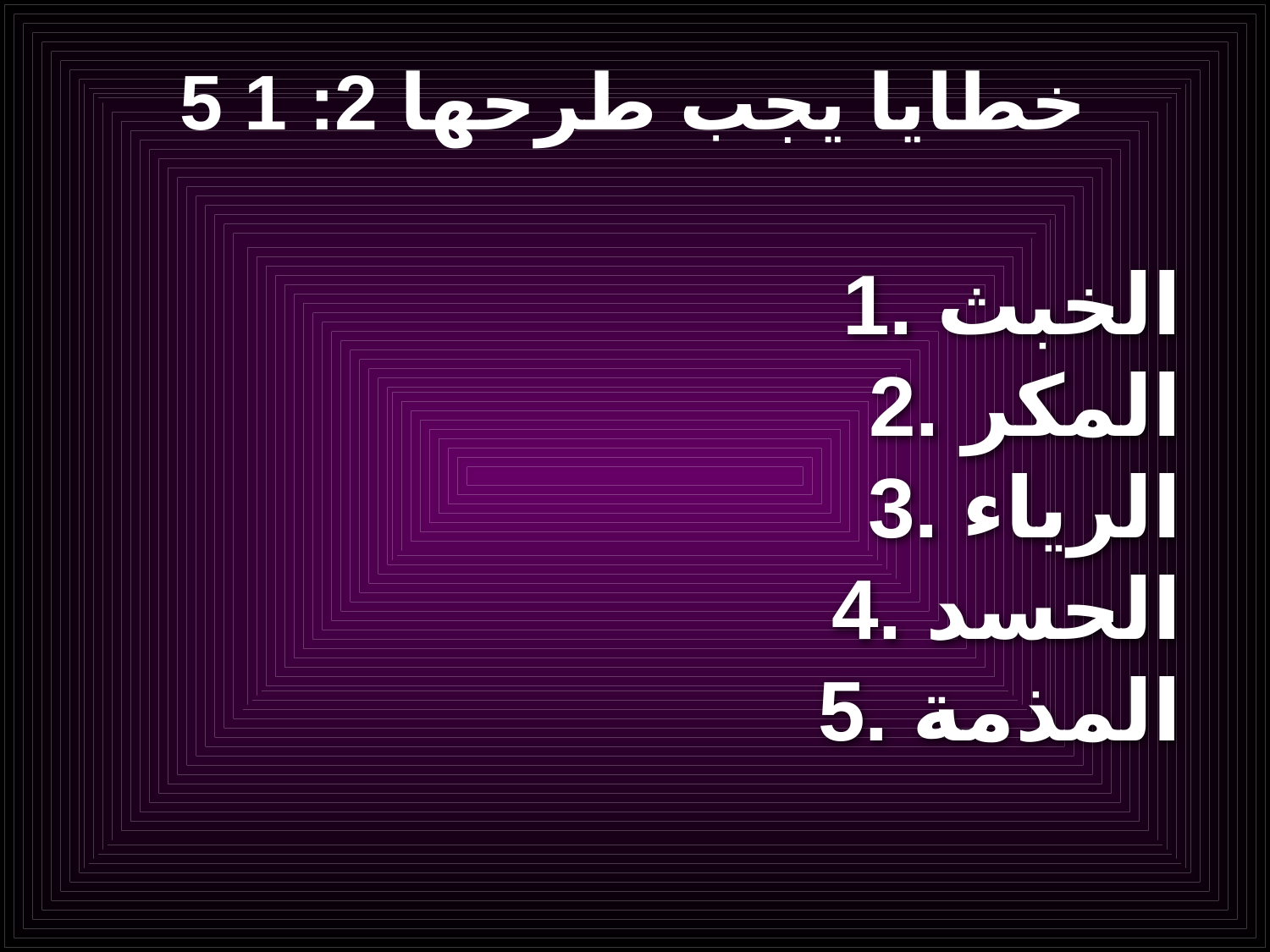

# 5 خطايا يجب طرحها 2: 1

1. الخبث
2. المكر
3. الرياء
4. الحسد
5. المذمة